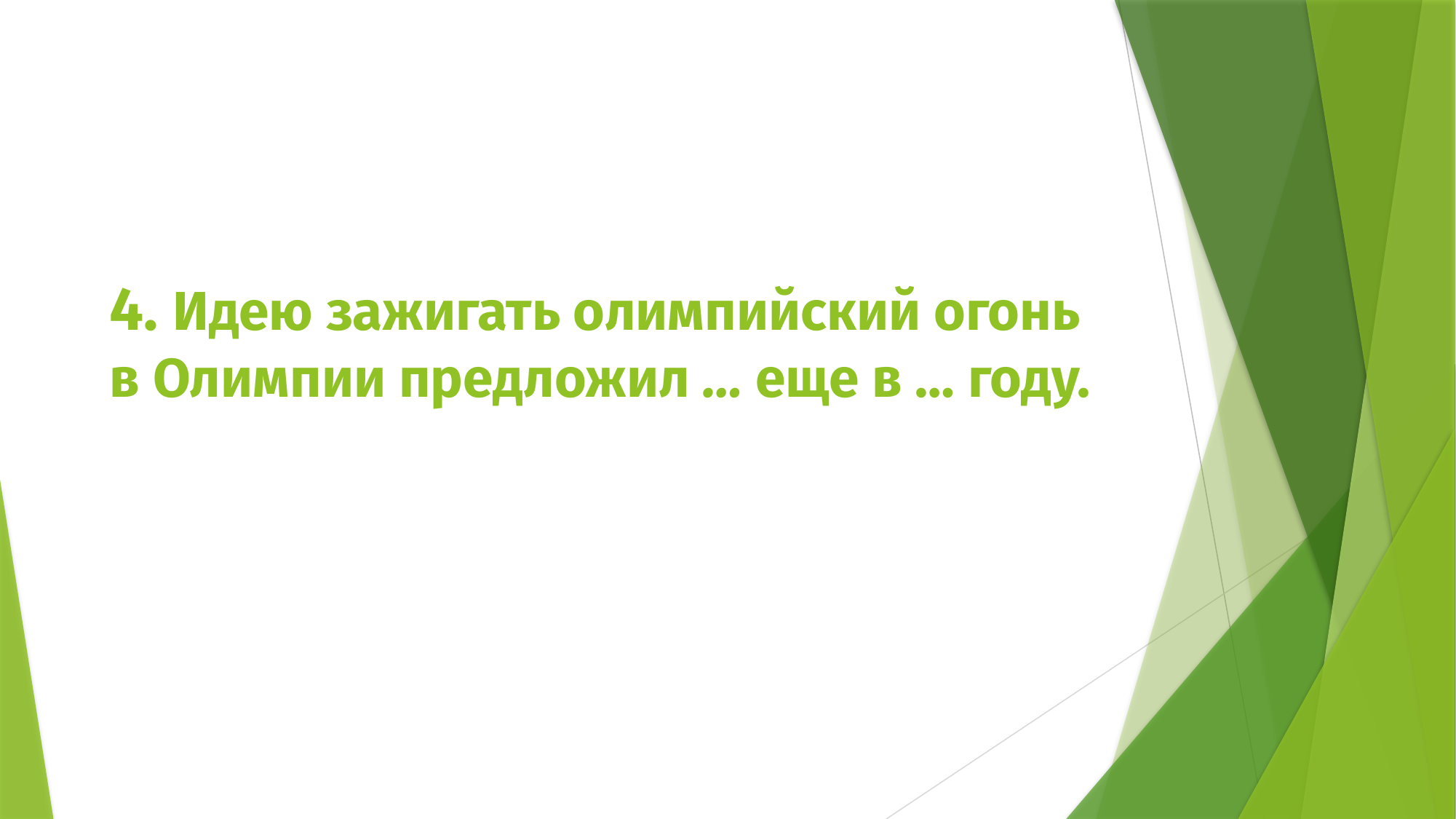

# 4. Идею зажигать олимпийский огонь в Олимпии предложил … еще в … году.